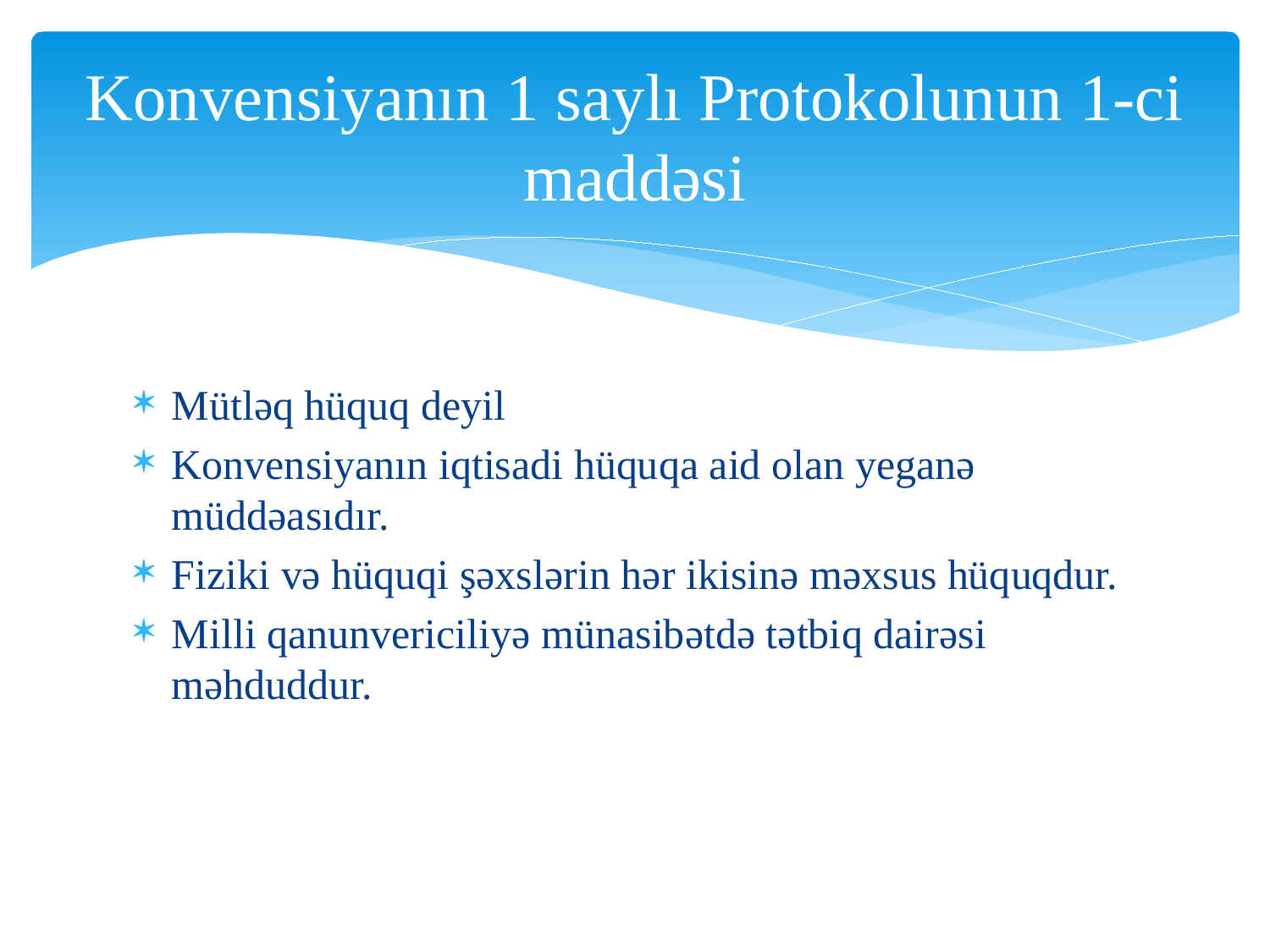

# Konvensiyanın 1 saylı Protokolunun 1-ci maddəsi
Mütləq hüquq deyil
Konvensiyanın iqtisadi hüquqa aid olan yeganə müddəasıdır.
Fiziki və hüquqi şəxslərin hər ikisinə məxsus hüquqdur.
Milli qanunvericiliyə münasibətdə tətbiq dairəsi məhduddur.